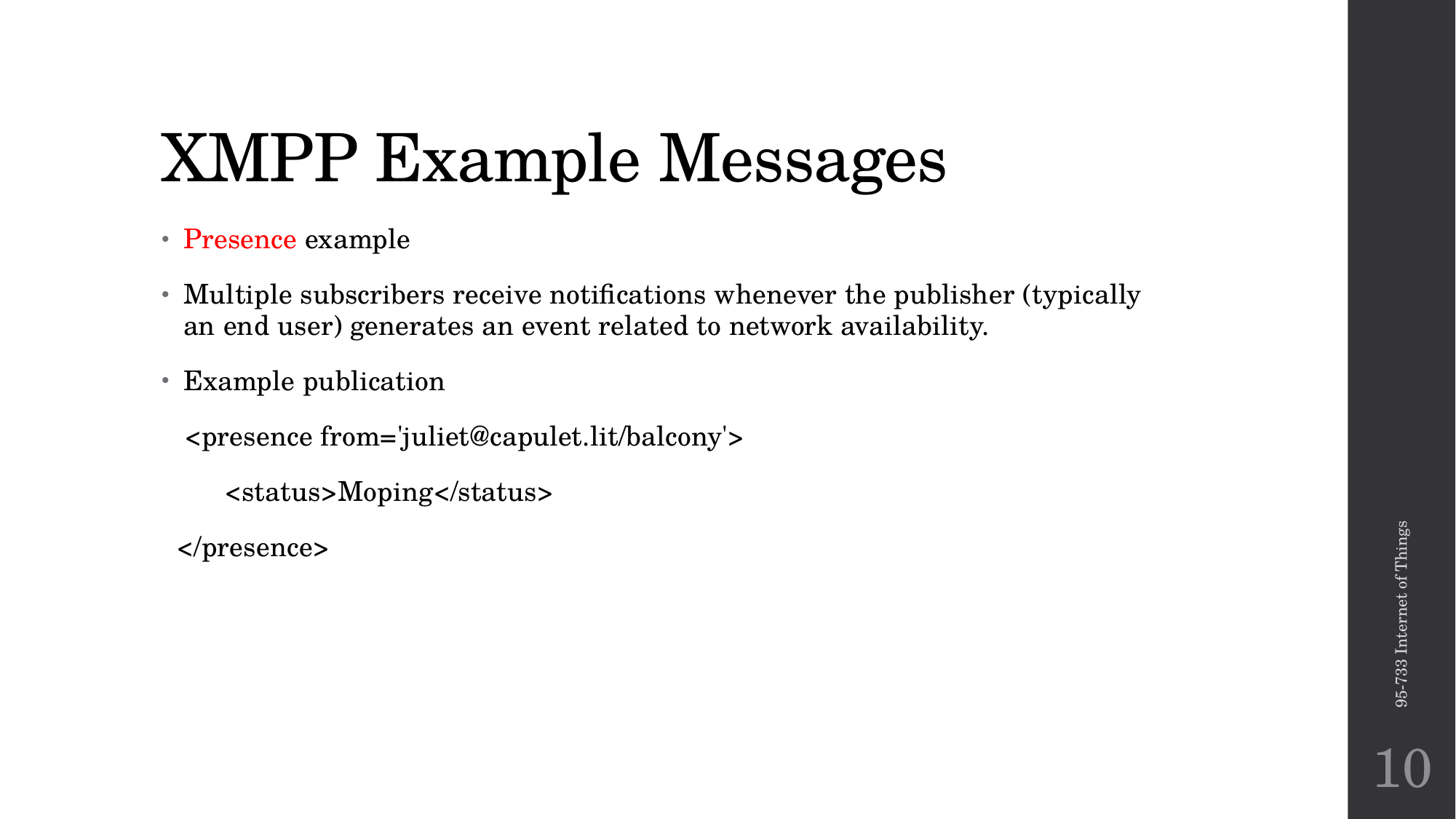

# XMPP Example Messages
Presence example
Multiple subscribers receive notifications whenever the publisher (typically an end user) generates an event related to network availability.
Example publication
   <presence from='juliet@capulet.lit/balcony'>
        <status>Moping</status>
  </presence>

95-733 Internet of Things
10